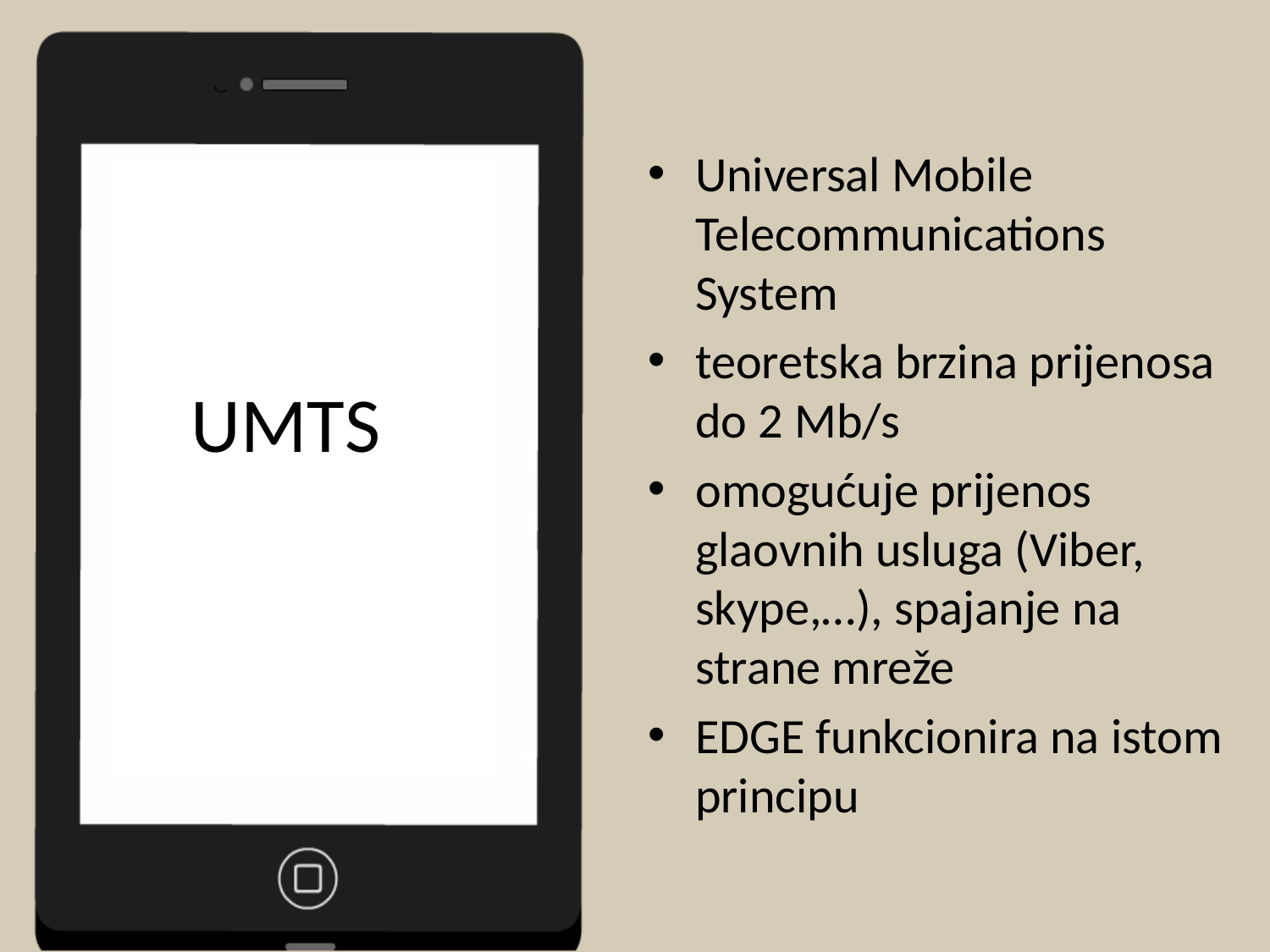

Universal Mobile Telecommunications System
teoretska brzina prijenosa do 2 Mb/s
omogućuje prijenos glaovnih usluga (Viber, skype,…), spajanje na strane mreže
EDGE funkcionira na istom principu
# UMTS